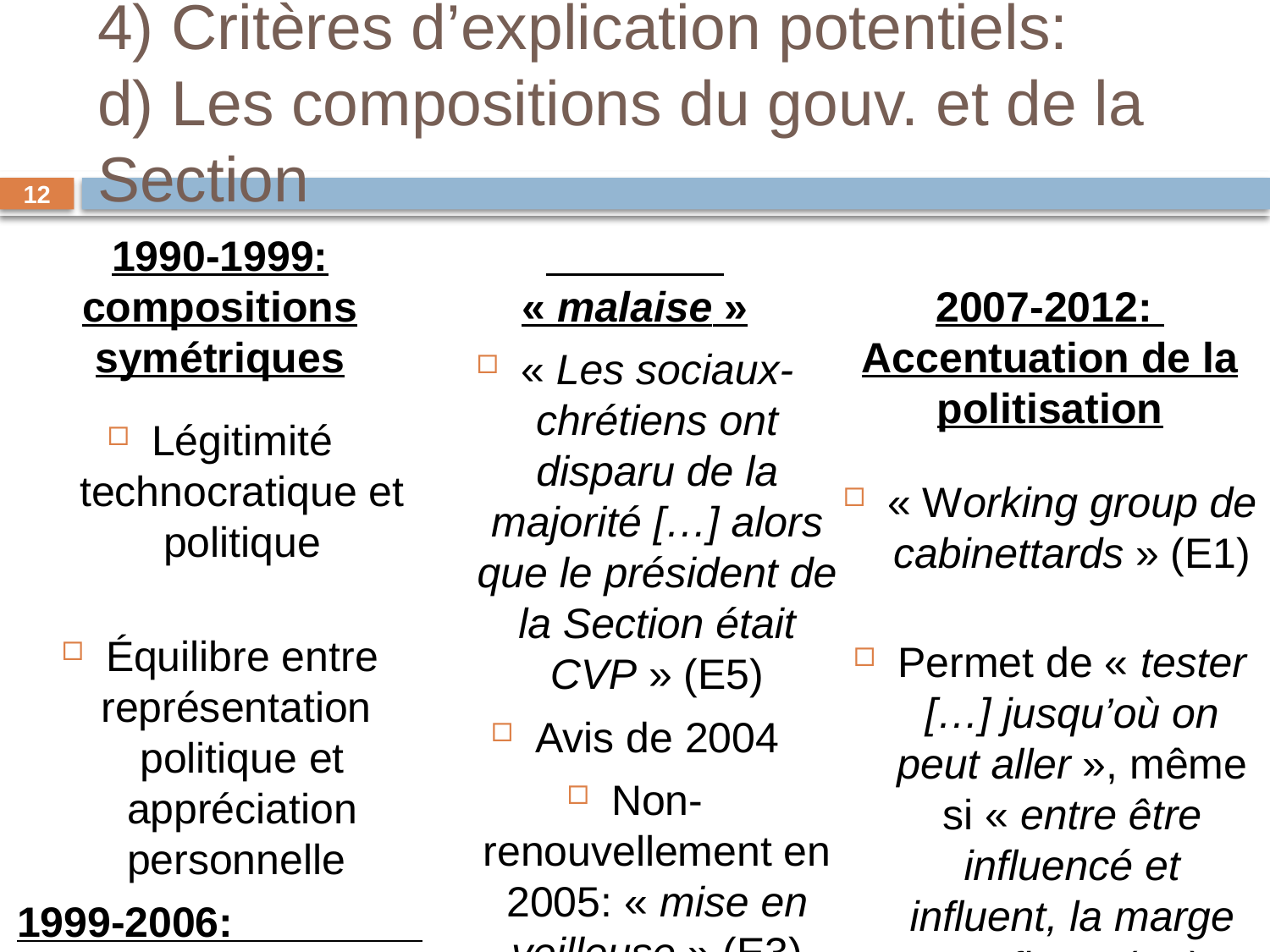

# 4) Critères d’explication potentiels: d) Les compositions du gouv. et de la Section
12
1990-1999: compositions symétriques

Légitimité technocratique et politique

Équilibre entre représentation  politique et appréciation personnelle
1999-2006:                                 « malaise »
« Les sociaux-chrétiens ont disparu de la majorité […] alors que le président de la Section était CVP » (E5)
Avis de 2004
Non-renouvellement en 2005: « mise en veilleuse » (E3)

2007-2012:
Accentuation de la politisation

« Working group de cabinettards » (E1)

Permet de « tester […] jusqu’où on peut aller », même si « entre être influencé et influent, la marge est fine » (E6)